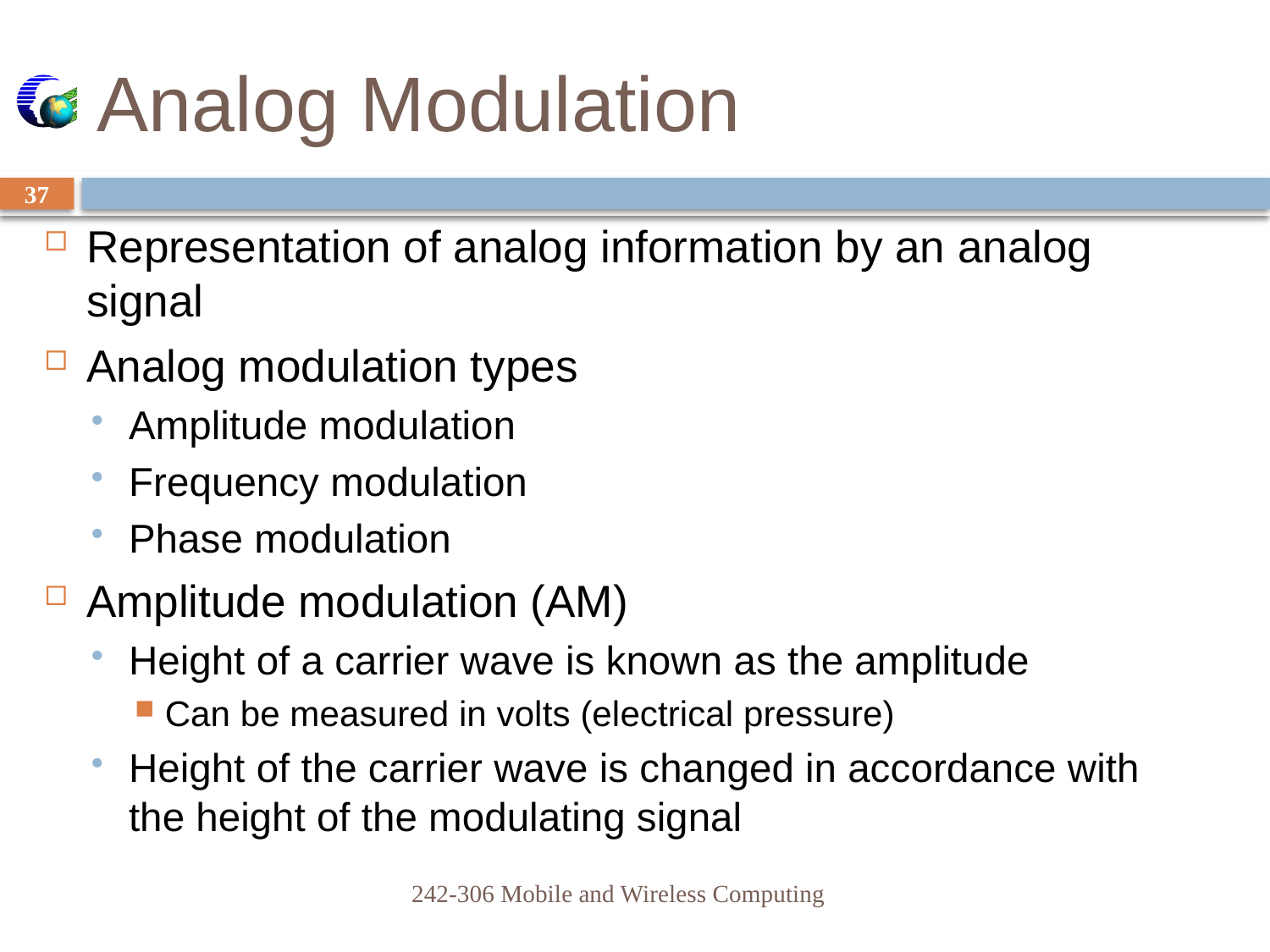

# Analog Modulation
37
Representation of analog information by an analog signal
Analog modulation types
Amplitude modulation
Frequency modulation
Phase modulation
Amplitude modulation (AM)
Height of a carrier wave is known as the amplitude
Can be measured in volts (electrical pressure)
Height of the carrier wave is changed in accordance with the height of the modulating signal
242-306 Mobile and Wireless Computing